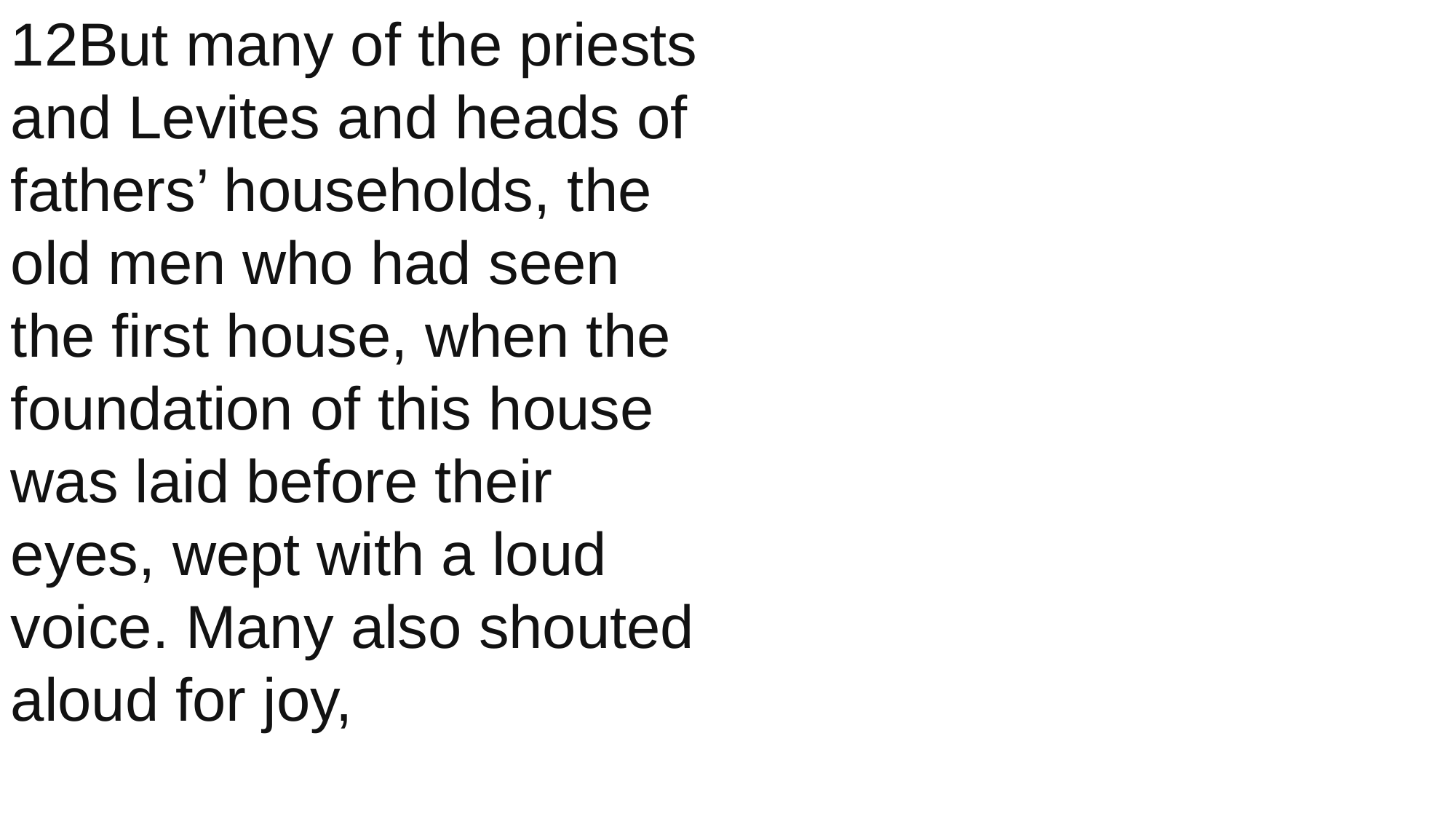

12But many of the priests and Levites and heads of fathers’ households, the old men who had seen the first house, when the foundation of this house was laid before their eyes, wept with a loud voice. Many also shouted aloud for joy,
 John